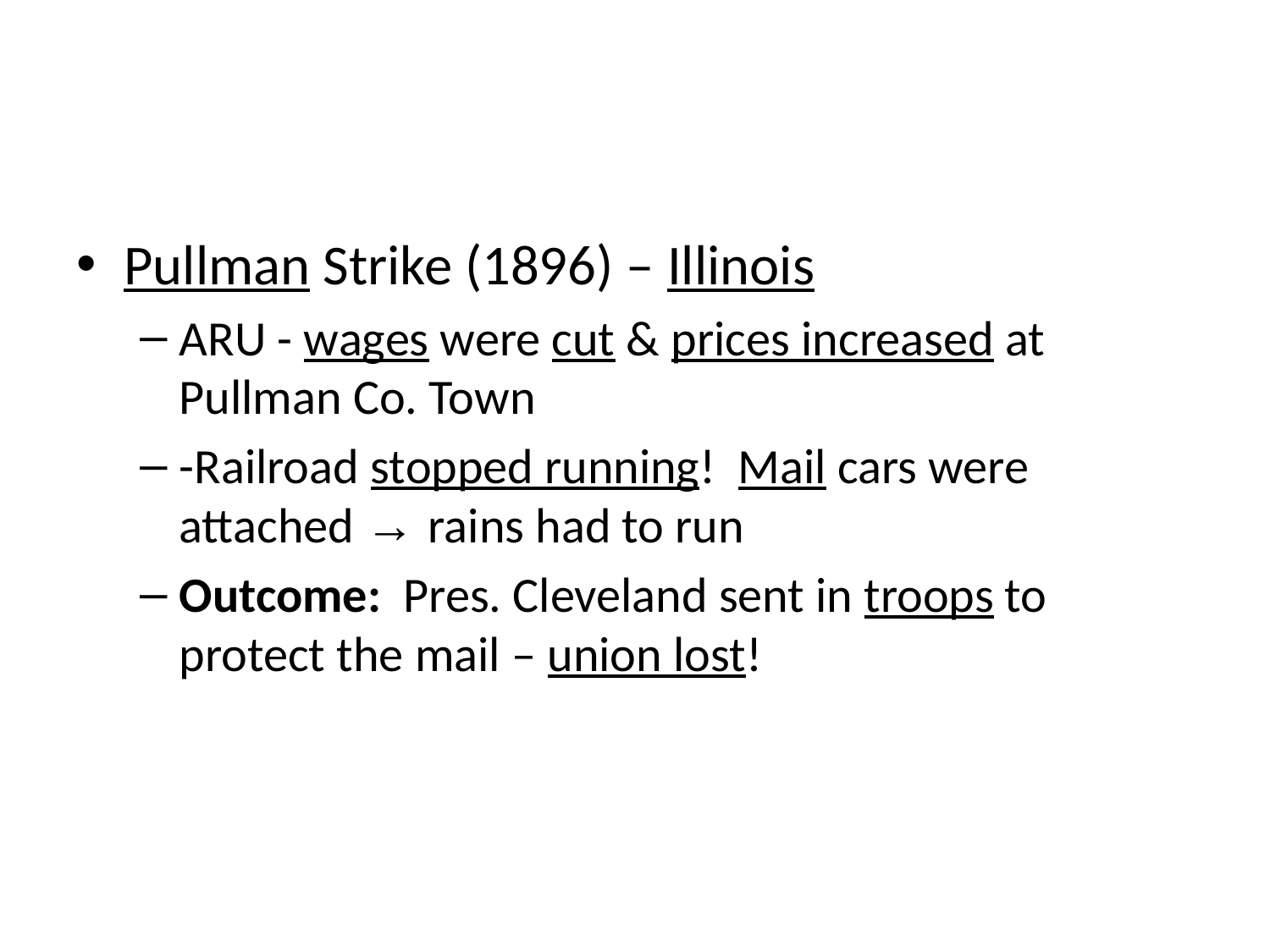

#
Pullman Strike (1896) – Illinois
ARU - wages were cut & prices increased at Pullman Co. Town
-Railroad stopped running!  Mail cars were attached → rains had to run
Outcome:  Pres. Cleveland sent in troops to protect the mail – union lost!